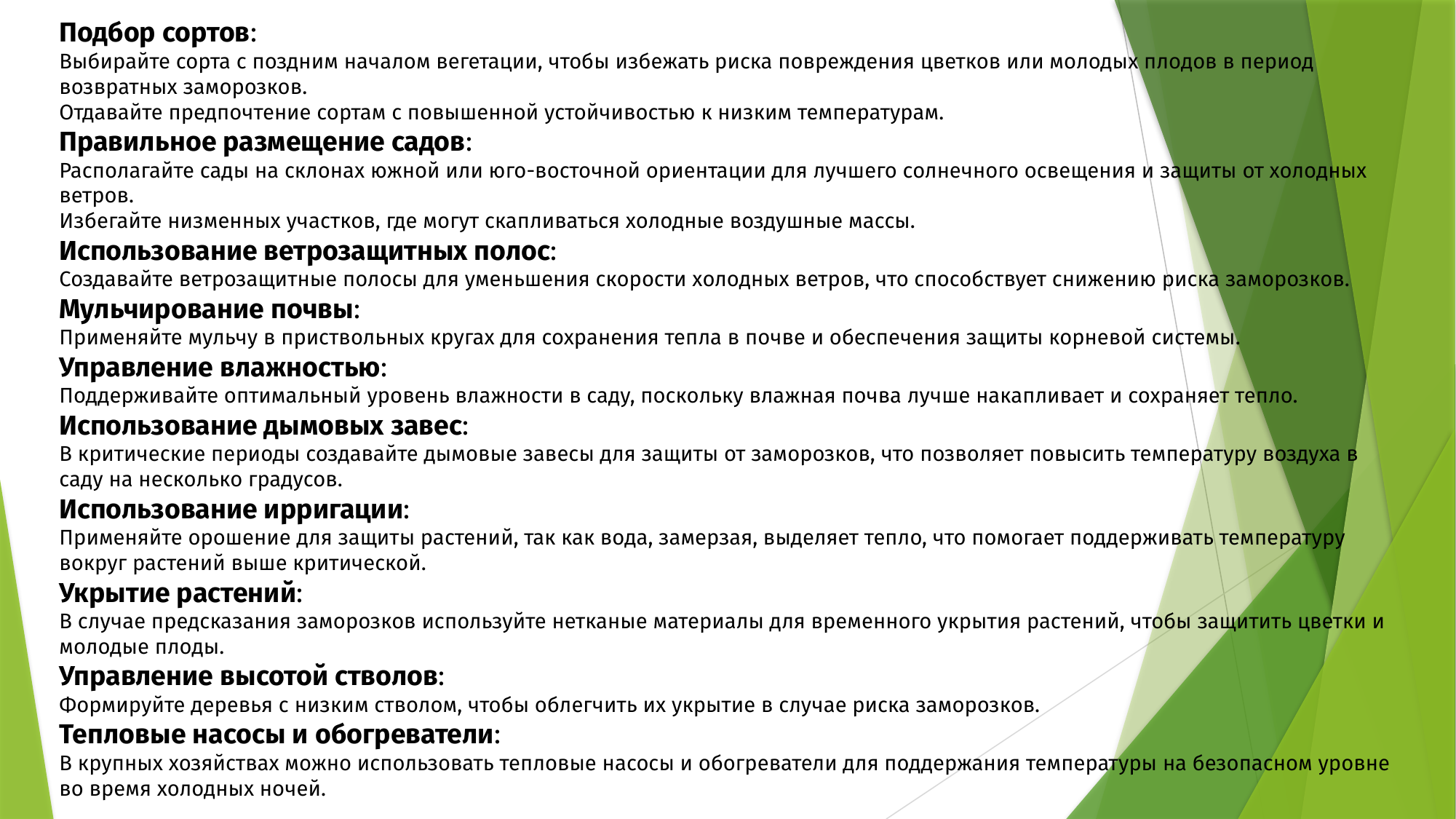

# Подбор сортов: Выбирайте сорта с поздним началом вегетации, чтобы избежать риска повреждения цветков или молодых плодов в период возвратных заморозков. Отдавайте предпочтение сортам с повышенной устойчивостью к низким температурам. Правильное размещение садов: Располагайте сады на склонах южной или юго-восточной ориентации для лучшего солнечного освещения и защиты от холодных ветров. Избегайте низменных участков, где могут скапливаться холодные воздушные массы. Использование ветрозащитных полос: Создавайте ветрозащитные полосы для уменьшения скорости холодных ветров, что способствует снижению риска заморозков. Мульчирование почвы: Применяйте мульчу в приствольных кругах для сохранения тепла в почве и обеспечения защиты корневой системы. Управление влажностью: Поддерживайте оптимальный уровень влажности в саду, поскольку влажная почва лучше накапливает и сохраняет тепло. Использование дымовых завес: В критические периоды создавайте дымовые завесы для защиты от заморозков, что позволяет повысить температуру воздуха в саду на несколько градусов. Использование ирригации: Применяйте орошение для защиты растений, так как вода, замерзая, выделяет тепло, что помогает поддерживать температуру вокруг растений выше критической. Укрытие растений: В случае предсказания заморозков используйте нетканые материалы для временного укрытия растений, чтобы защитить цветки и молодые плоды. Управление высотой стволов: Формируйте деревья с низким стволом, чтобы облегчить их укрытие в случае риска заморозков. Тепловые насосы и обогреватели: В крупных хозяйствах можно использовать тепловые насосы и обогреватели для поддержания температуры на безопасном уровне во время холодных ночей.